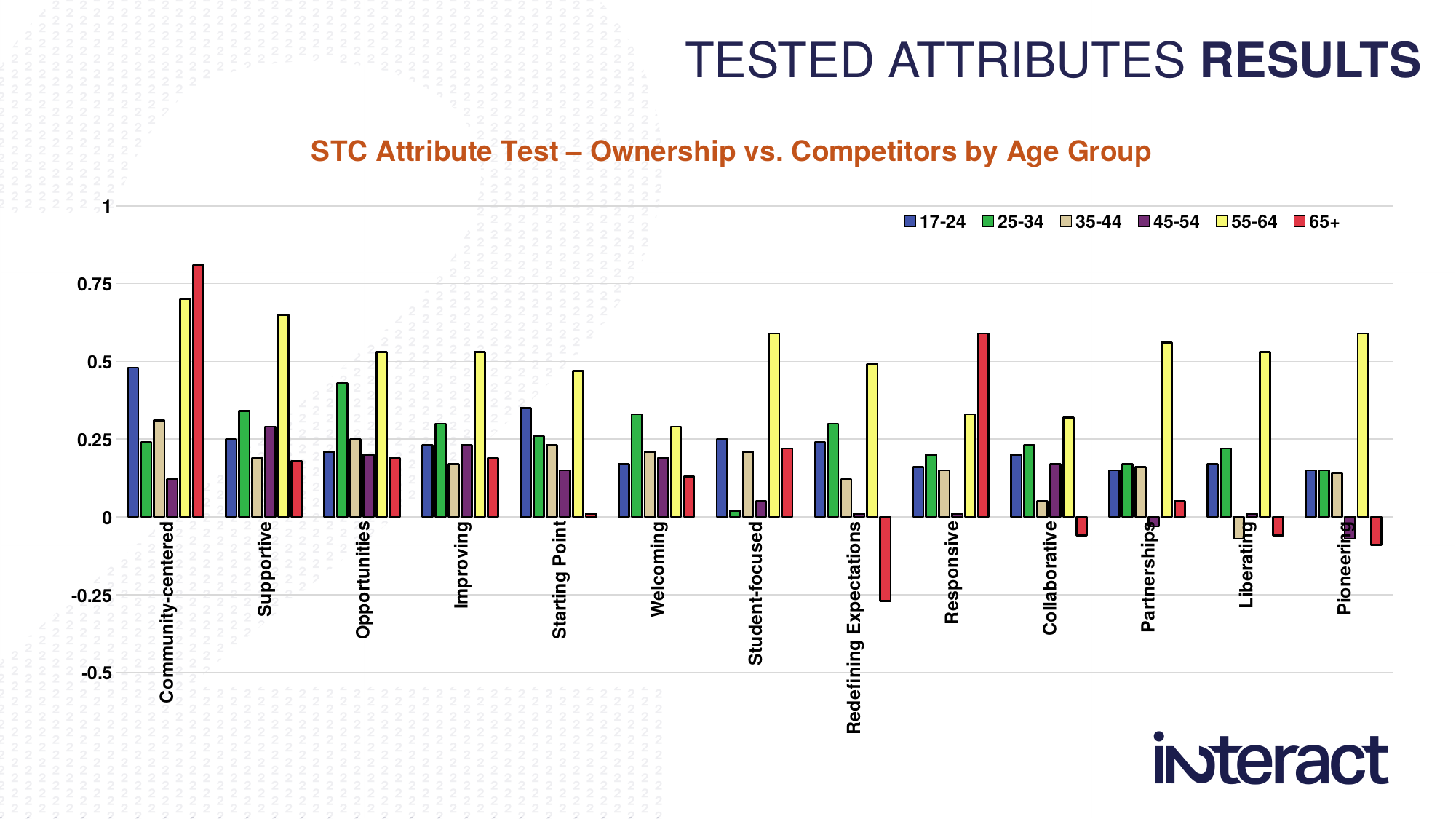

TESTED ATTRIBUTES RESULTS

### Chart: STC Attribute Test – Ownership vs. Competitors by Age Group

| Category | 17-24 | 25-34 | 35-44 | 45-54 | 55-64 | 65+ |
|---|---|---|---|---|---|---|
| Community-centered | 0.48 | 0.24 | 0.31 | 0.12 | 0.7 | 0.81 |
| Supportive | 0.25 | 0.34 | 0.19 | 0.29 | 0.65 | 0.18 |
| Opportunities | 0.21 | 0.43 | 0.25 | 0.2 | 0.53 | 0.19 |
| Improving | 0.23 | 0.3 | 0.17 | 0.23 | 0.53 | 0.19 |
| Starting Point | 0.35 | 0.26 | 0.23 | 0.15 | 0.47 | 0.01 |
| Welcoming | 0.17 | 0.33 | 0.21 | 0.19 | 0.29 | 0.13 |
| Student-focused | 0.25 | 0.02 | 0.21 | 0.05 | 0.59 | 0.22 |
| Redefining Expectations | 0.24 | 0.3 | 0.12 | 0.01 | 0.49 | -0.27 |
| Responsive | 0.16 | 0.2 | 0.15 | 0.01 | 0.33 | 0.59 |
| Collaborative | 0.2 | 0.23 | 0.05 | 0.17 | 0.32 | -0.06 |
| Partnerships | 0.15 | 0.17 | 0.16 | -0.03 | 0.56 | 0.05 |
| Liberating | 0.17 | 0.22 | -0.07 | 0.01 | 0.53 | -0.06 |
| Pioneering | 0.15 | 0.15 | 0.14 | -0.07 | 0.59 | -0.09 |